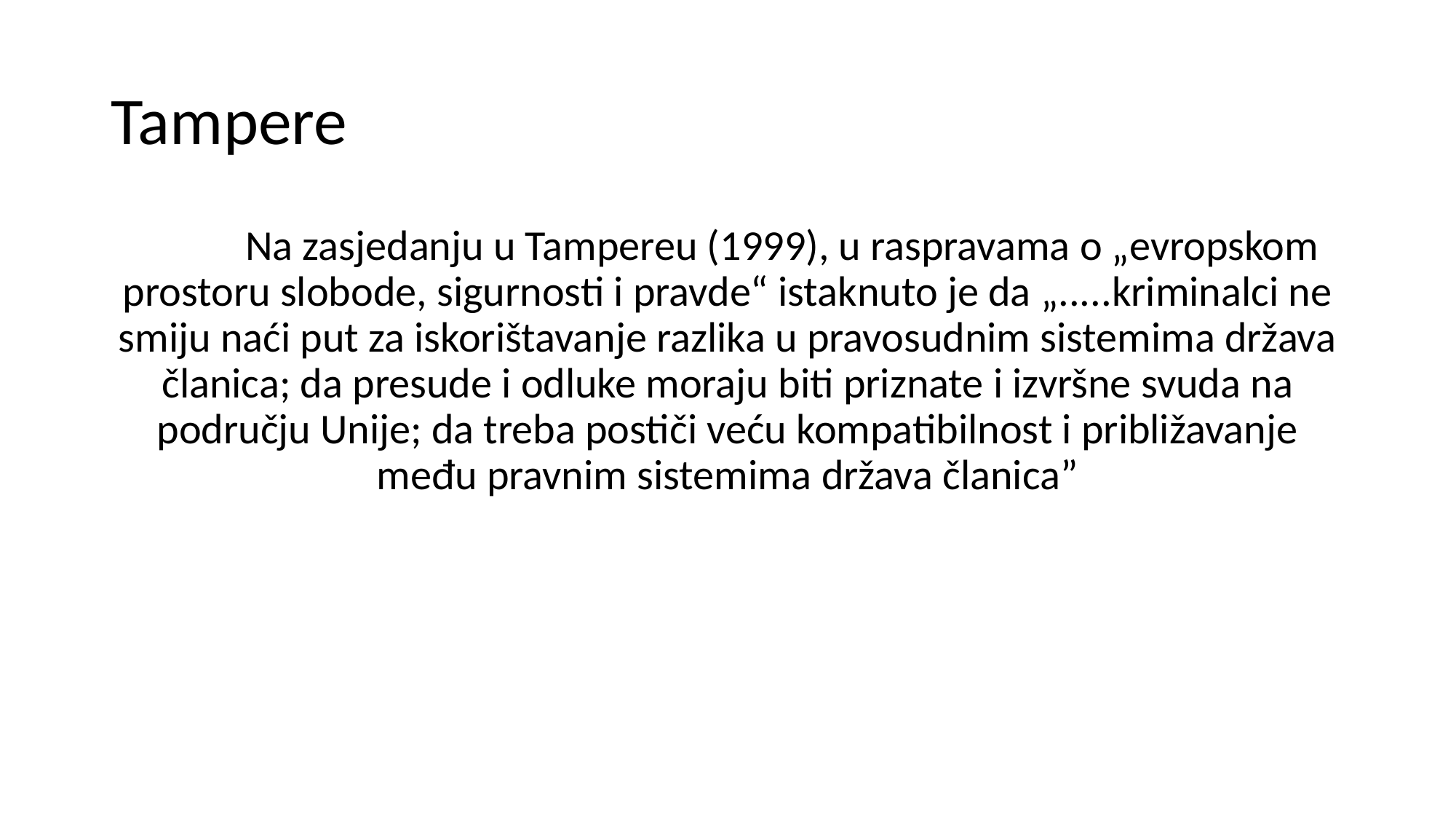

# Tampere
	Na zasjedanju u Tampereu (1999), u raspravama o „evropskom prostoru slobode, sigurnosti i pravde“ istaknuto je da „.....kriminalci ne smiju naći put za iskorištavanje razlika u pravosudnim sistemima država članica; da presude i odluke moraju biti priznate i izvršne svuda na području Unije; da treba postiči veću kompatibilnost i približavanje među pravnim sistemima država članica”